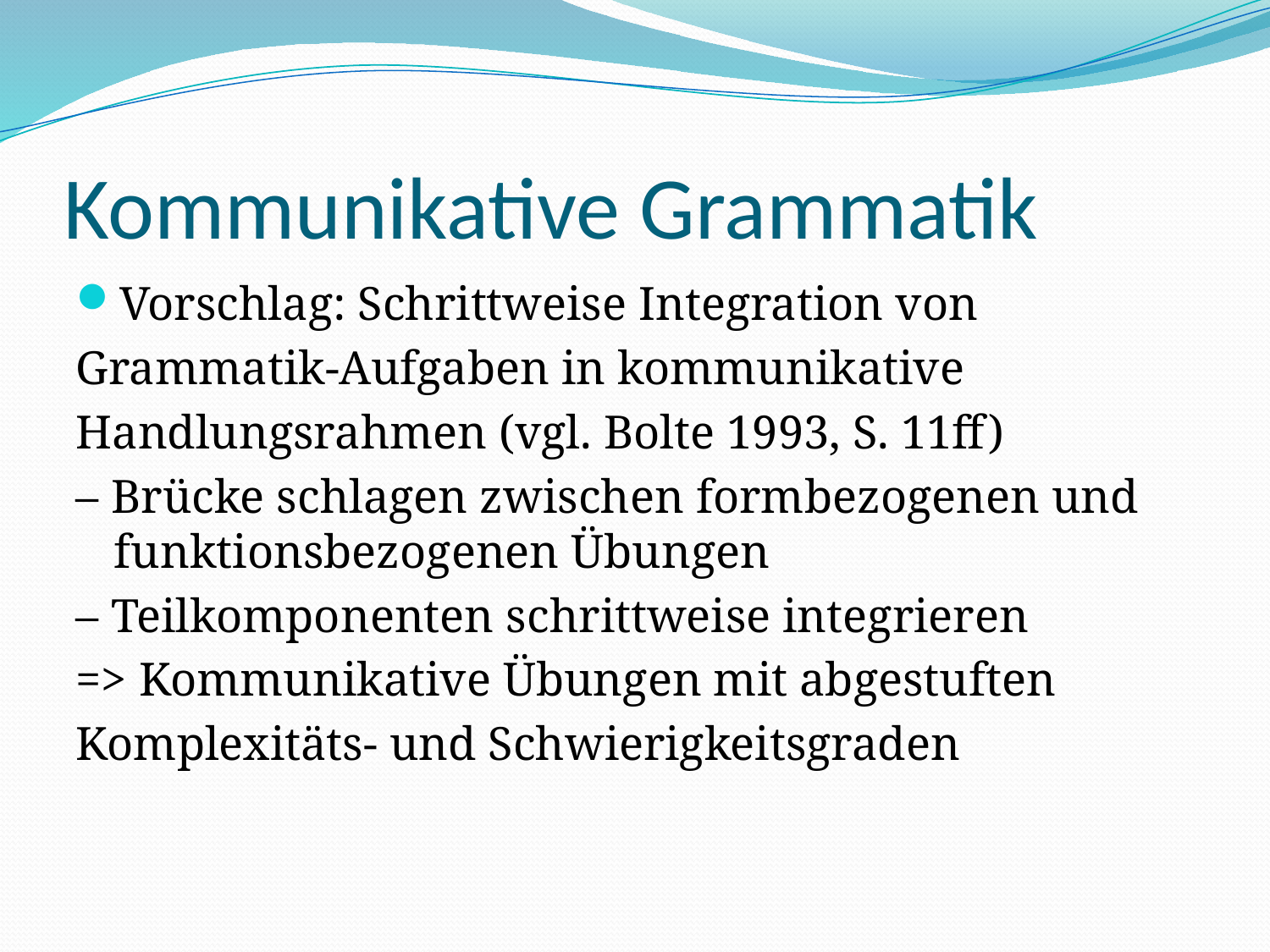

# Kommunikative Grammatik
Vorschlag: Schrittweise Integration von
Grammatik-Aufgaben in kommunikative
Handlungsrahmen (vgl. Bolte 1993, S. 11ff)
– Brücke schlagen zwischen formbezogenen und funktionsbezogenen Übungen
– Teilkomponenten schrittweise integrieren
=> Kommunikative Übungen mit abgestuften
Komplexitäts- und Schwierigkeitsgraden